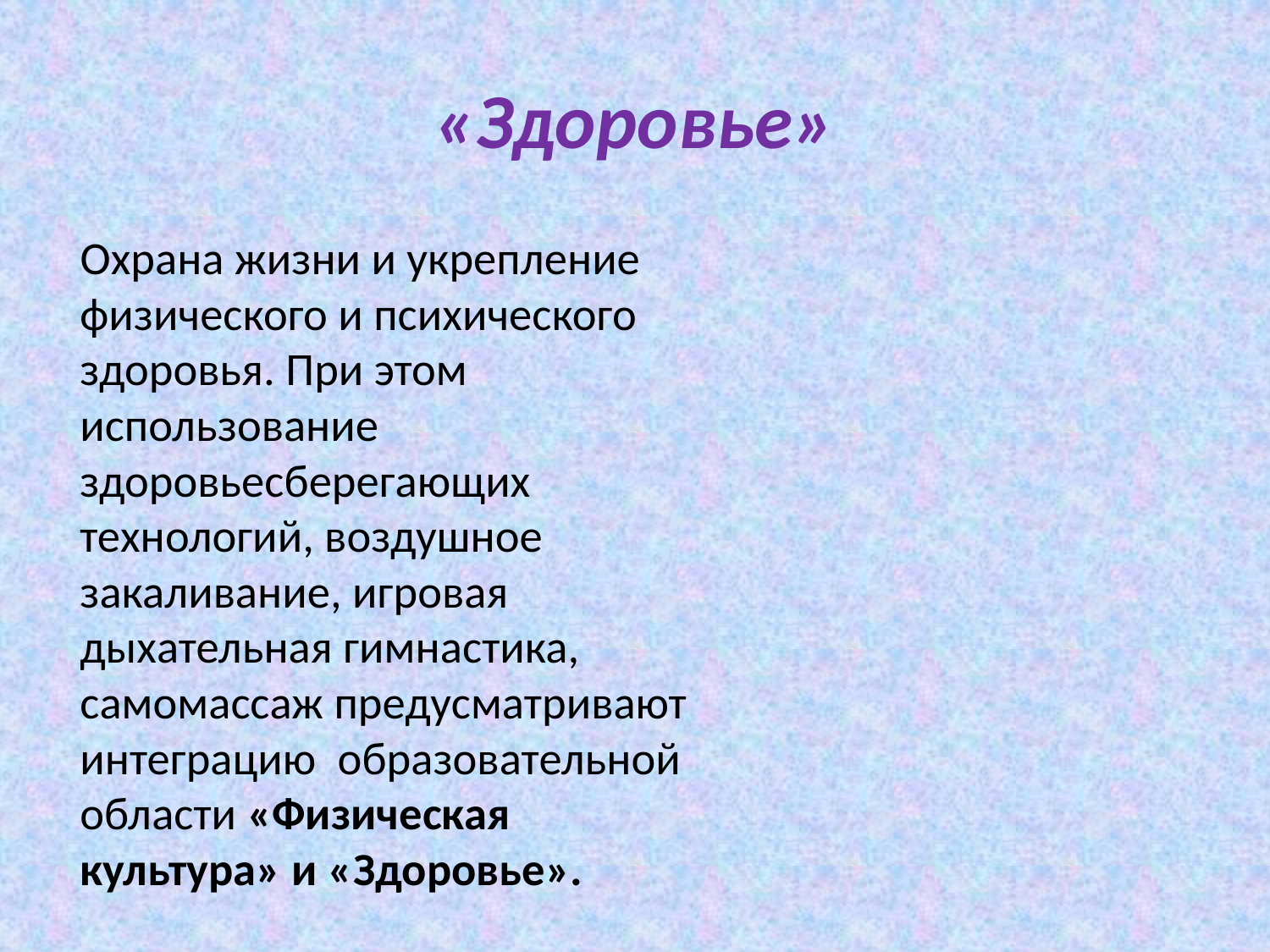

# «Здоровье»
    Охрана жизни и укрепление физического и психического здоровья. При этом использование здоровьесберегающих технологий, воздушное закаливание, игровая дыхательная гимнастика, самомассаж предусматривают интеграцию  образовательной области «Физическая культура» и «Здоровье».